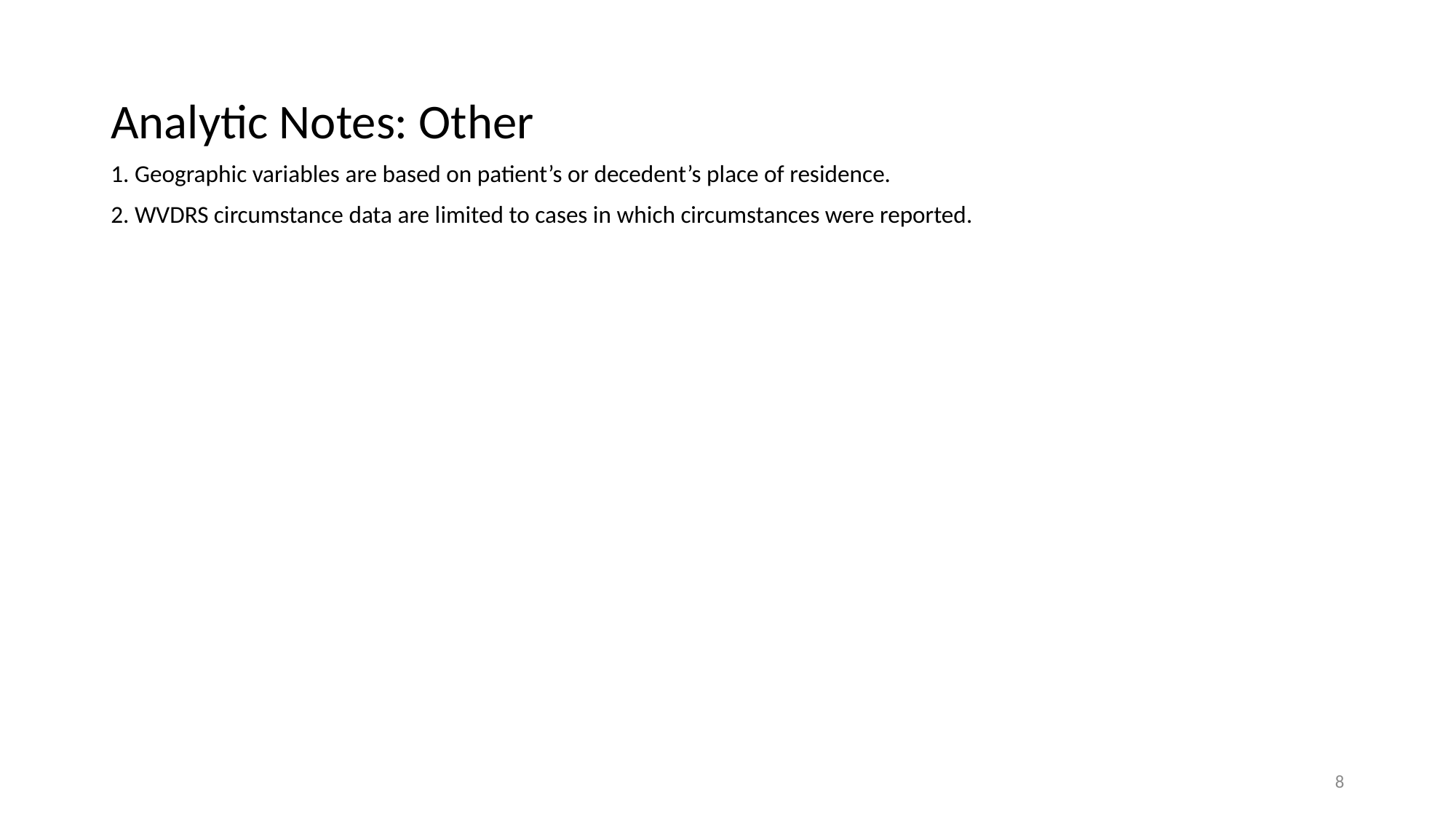

# Analytic Notes: Other
1. Geographic variables are based on patient’s or decedent’s place of residence.
2. WVDRS circumstance data are limited to cases in which circumstances were reported.
8